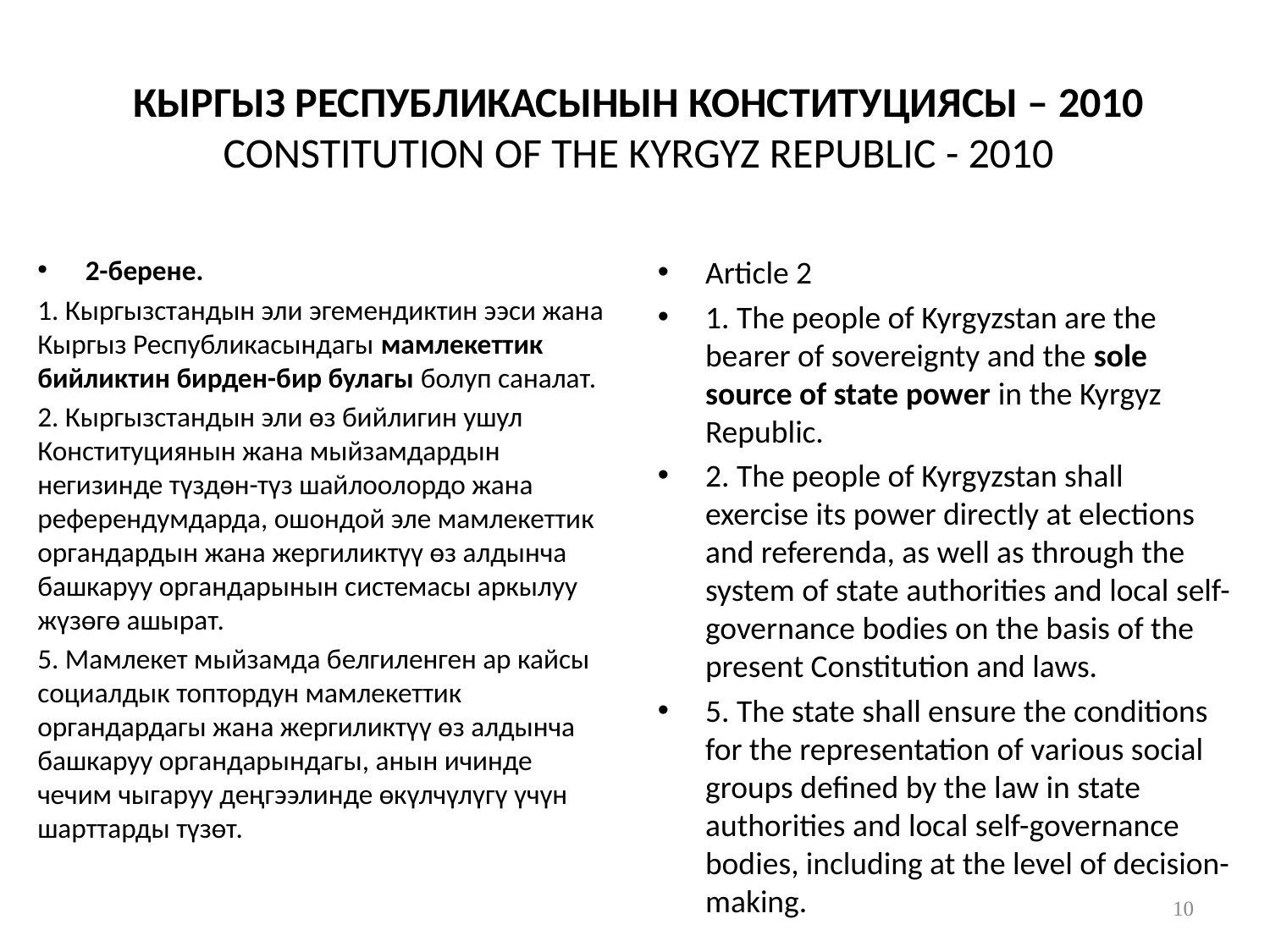

# КЫРГЫЗ РЕСПУБЛИКАСЫНЫН КОНСТИТУЦИЯСЫ – 2010 CONSTITUTION OF THE KYRGYZ REPUBLIC - 2010
2-берене.
1. Кыргызстандын эли эгемендиктин ээси жана Кыргыз Республикасындагы мамлекеттик бийликтин бирден-бир булагы болуп саналат.
2. Кыргызстандын эли өз бийлигин ушул Конституциянын жана мыйзамдардын негизинде түздөн-түз шайлоолордо жана референдумдарда, ошондой эле мамлекеттик органдардын жана жергиликтүү өз алдынча башкаруу органдарынын системасы аркылуу жүзөгө ашырат.
5. Мамлекет мыйзамда белгиленген ар кайсы социалдык топтордун мамлекеттик органдардагы жана жергиликтүү өз алдынча башкаруу органдарындагы, анын ичинде чечим чыгаруу деңгээлинде өкүлчүлүгү үчүн шарттарды түзөт.
Article 2
1. The people of Kyrgyzstan are the bearer of sovereignty and the sole source of state power in the Kyrgyz Republic.
2. The people of Kyrgyzstan shall exercise its power directly at elections and referenda, as well as through the system of state authorities and local self-governance bodies on the basis of the present Constitution and laws.
5. The state shall ensure the conditions for the representation of various social groups defined by the law in state authorities and local self-governance bodies, including at the level of decision-making.
10